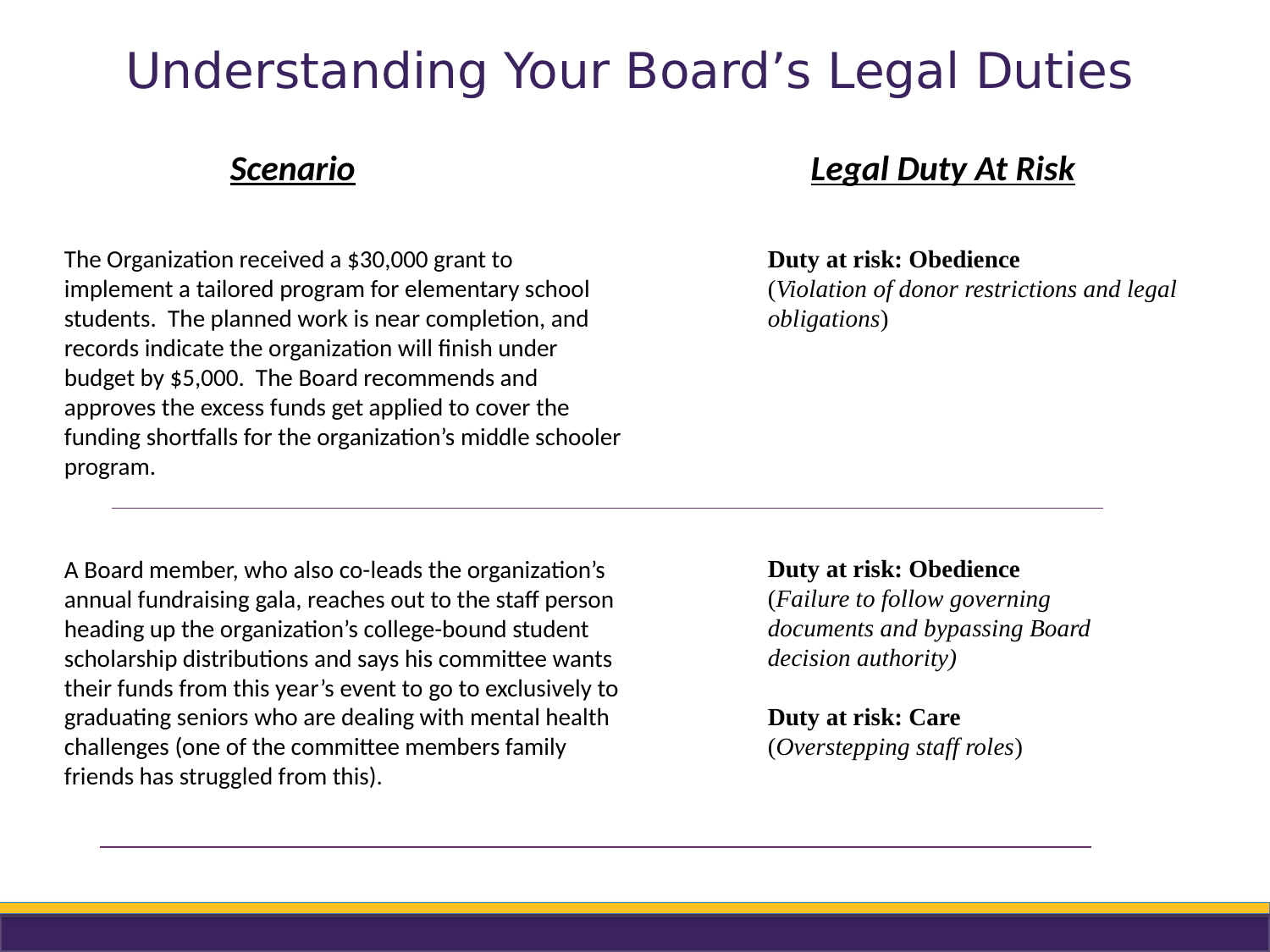

Understanding Your Board’s Legal Duties
Scenario
Legal Duty At Risk
The Organization received a $30,000 grant to implement a tailored program for elementary school students.  The planned work is near completion, and records indicate the organization will finish under budget by $5,000.  The Board recommends and approves the excess funds get applied to cover the funding shortfalls for the organization’s middle schooler program.
Duty at risk: Obedience
(Violation of donor restrictions and legal obligations)
Duty at risk: Obedience
(Failure to follow governing documents and bypassing Board decision authority)

Duty at risk: Care
(Overstepping staff roles)
A Board member, who also co-leads the organization’s annual fundraising gala, reaches out to the staff person heading up the organization’s college-bound student scholarship distributions and says his committee wants their funds from this year’s event to go to exclusively to graduating seniors who are dealing with mental health challenges (one of the committee members family friends has struggled from this).